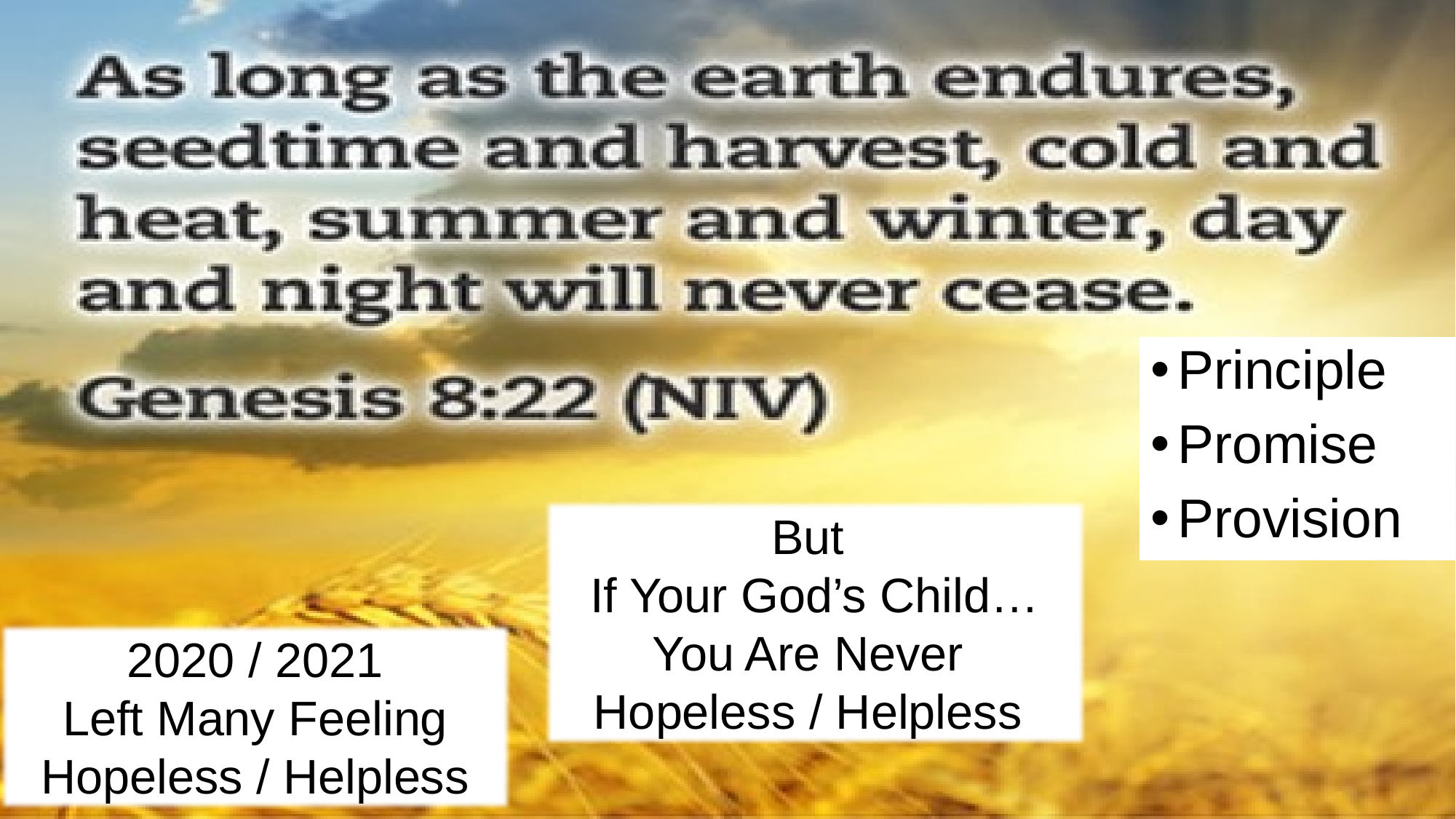

#
Principle
Promise
Provision
But
If Your God’s Child…
You Are Never
Hopeless / Helpless
2020 / 2021
Left Many Feeling Hopeless / Helpless